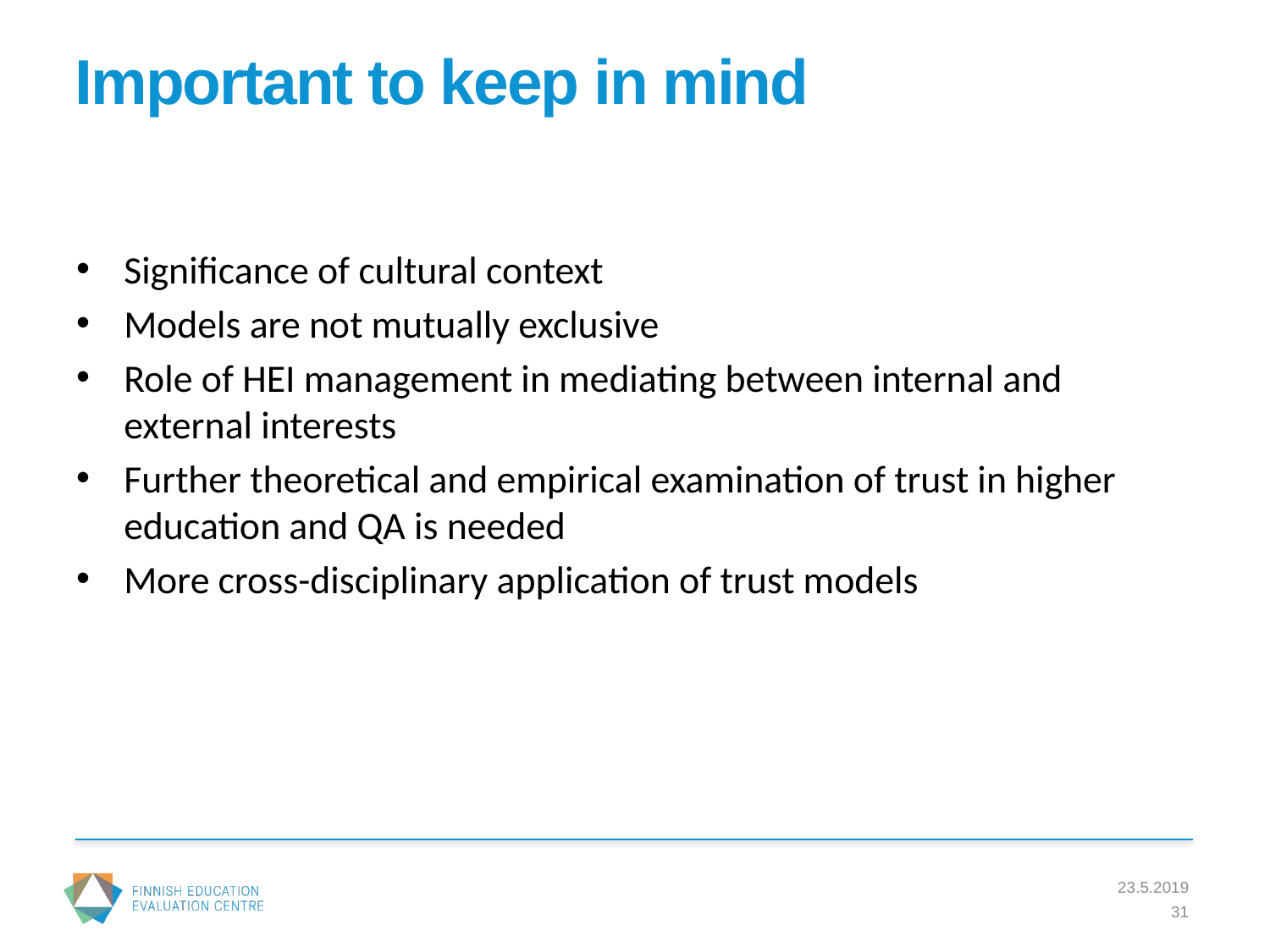

# Important to keep in mind
Significance of cultural context
Models are not mutually exclusive
Role of HEI management in mediating between internal and external interests
Further theoretical and empirical examination of trust in higher education and QA is needed
More cross-disciplinary application of trust models

23.5.2019
31